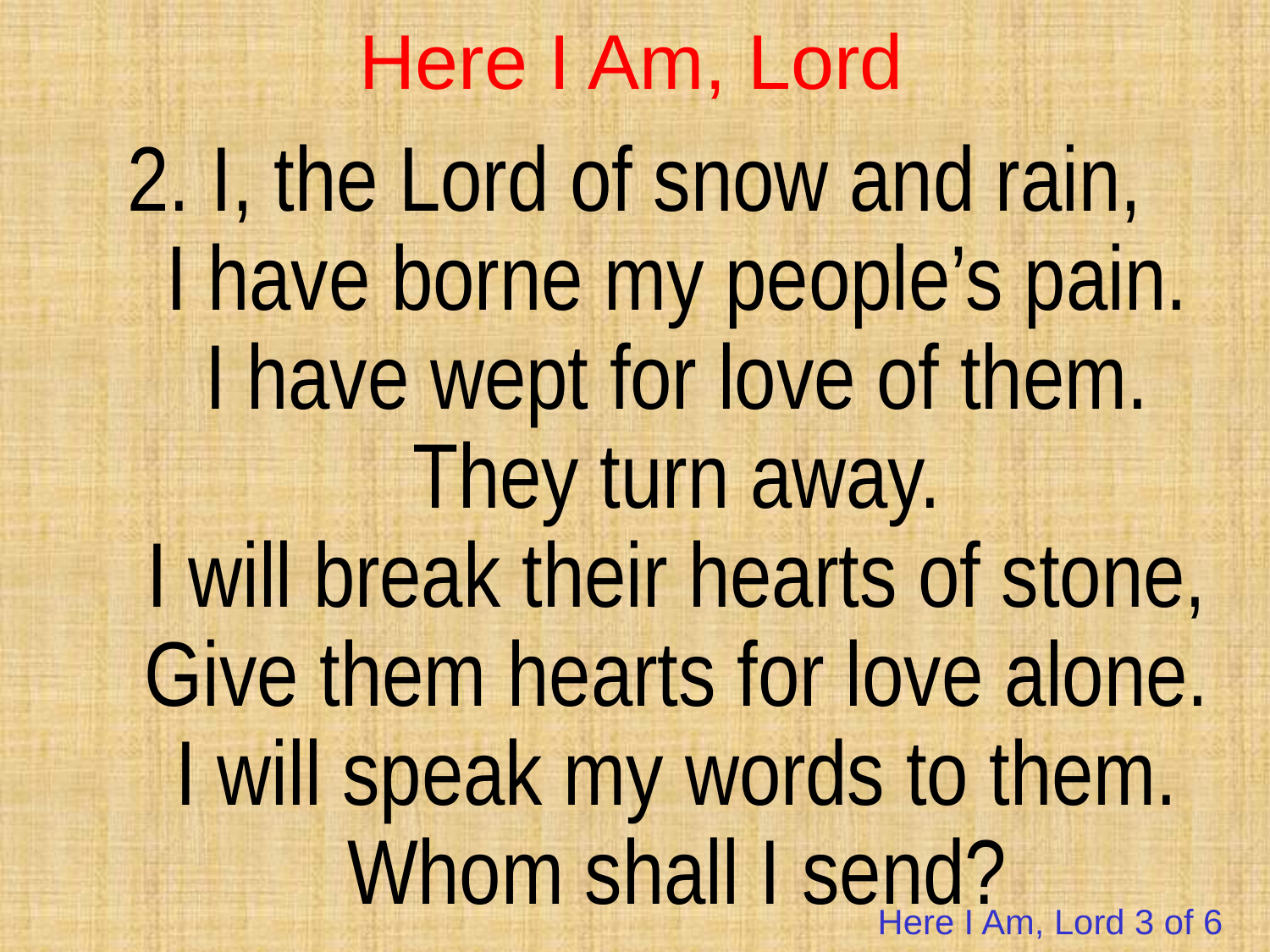

# Here I Am, Lord
2. I, the Lord of snow and rain,
    I have borne my people’s pain.
    I have wept for love of them.
    They turn away.
    I will break their hearts of stone,
    Give them hearts for love alone.
    I will speak my words to them.
    Whom shall I send?
Here I Am, Lord 3 of 6